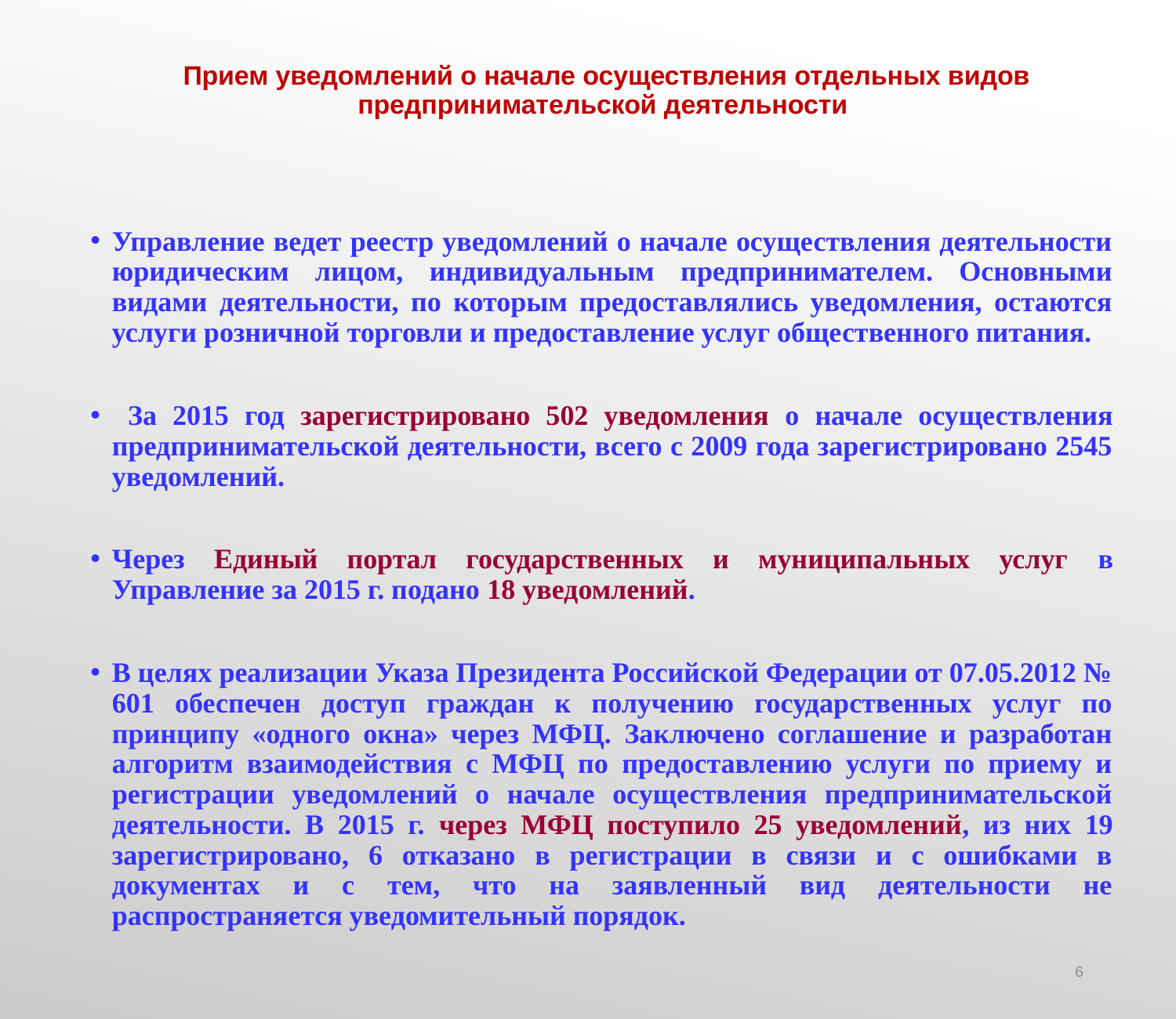

# Прием уведомлений о начале осуществления отдельных видов предпринимательской деятельности

Управление ведет реестр уведомлений о начале осуществления деятельности юридическим лицом, индивидуальным предпринимателем. Основными видами деятельности, по которым предоставлялись уведомления, остаются услуги розничной торговли и предоставление услуг общественного питания.

 За 2015 год зарегистрировано 502 уведомления о начале осуществления предпринимательской деятельности, всего с 2009 года зарегистрировано 2545 уведомлений.

Через Единый портал государственных и муниципальных услуг в Управление за 2015 г. подано 18 уведомлений.

В целях реализации Указа Президента Российской Федерации от 07.05.2012 № 601 обеспечен доступ граждан к получению государственных услуг по принципу «одного окна» через МФЦ. Заключено соглашение и разработан алгоритм взаимодействия с МФЦ по предоставлению услуги по приему и регистрации уведомлений о начале осуществления предпринимательской деятельности. В 2015 г. через МФЦ поступило 25 уведомлений, из них 19 зарегистрировано, 6 отказано в регистрации в связи и с ошибками в документах и с тем, что на заявленный вид деятельности не распространяется уведомительный порядок.

6